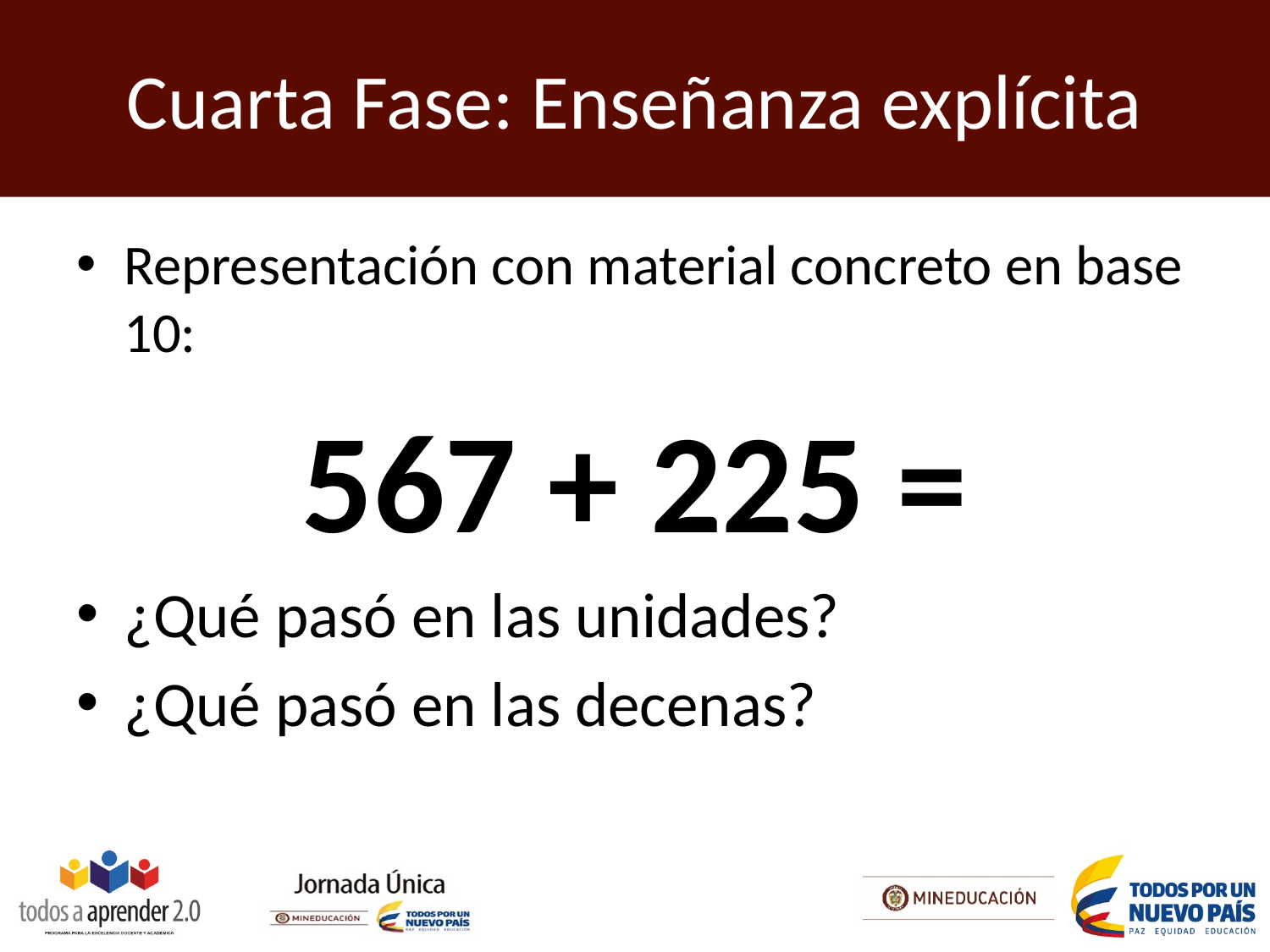

# Cuarta Fase: Enseñanza explícita
Representación con material concreto en base 10:
567 + 225 =
¿Qué pasó en las unidades?
¿Qué pasó en las decenas?